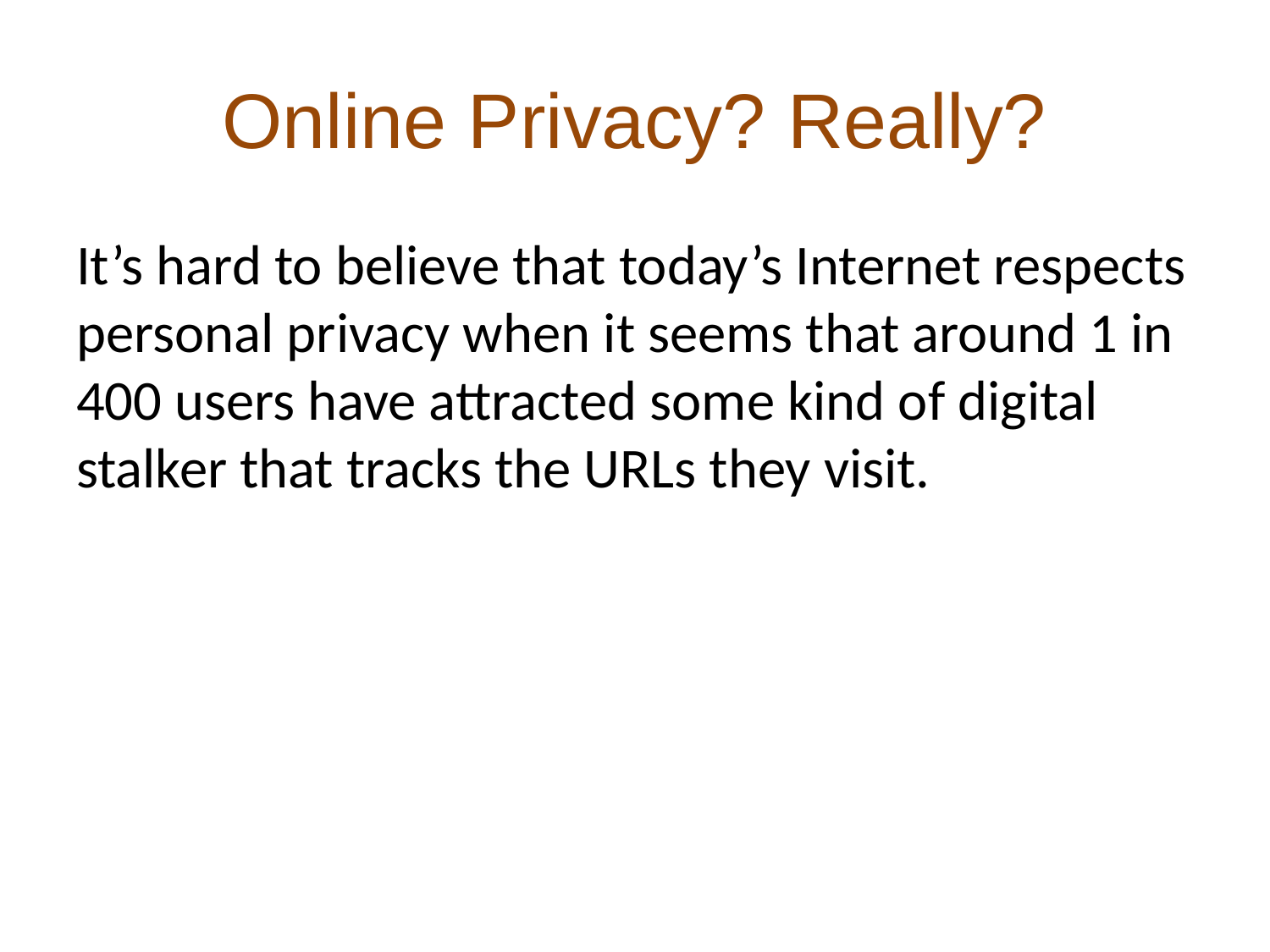

# Online Privacy? Really?
It’s hard to believe that today’s Internet respects personal privacy when it seems that around 1 in 400 users have attracted some kind of digital stalker that tracks the URLs they visit.